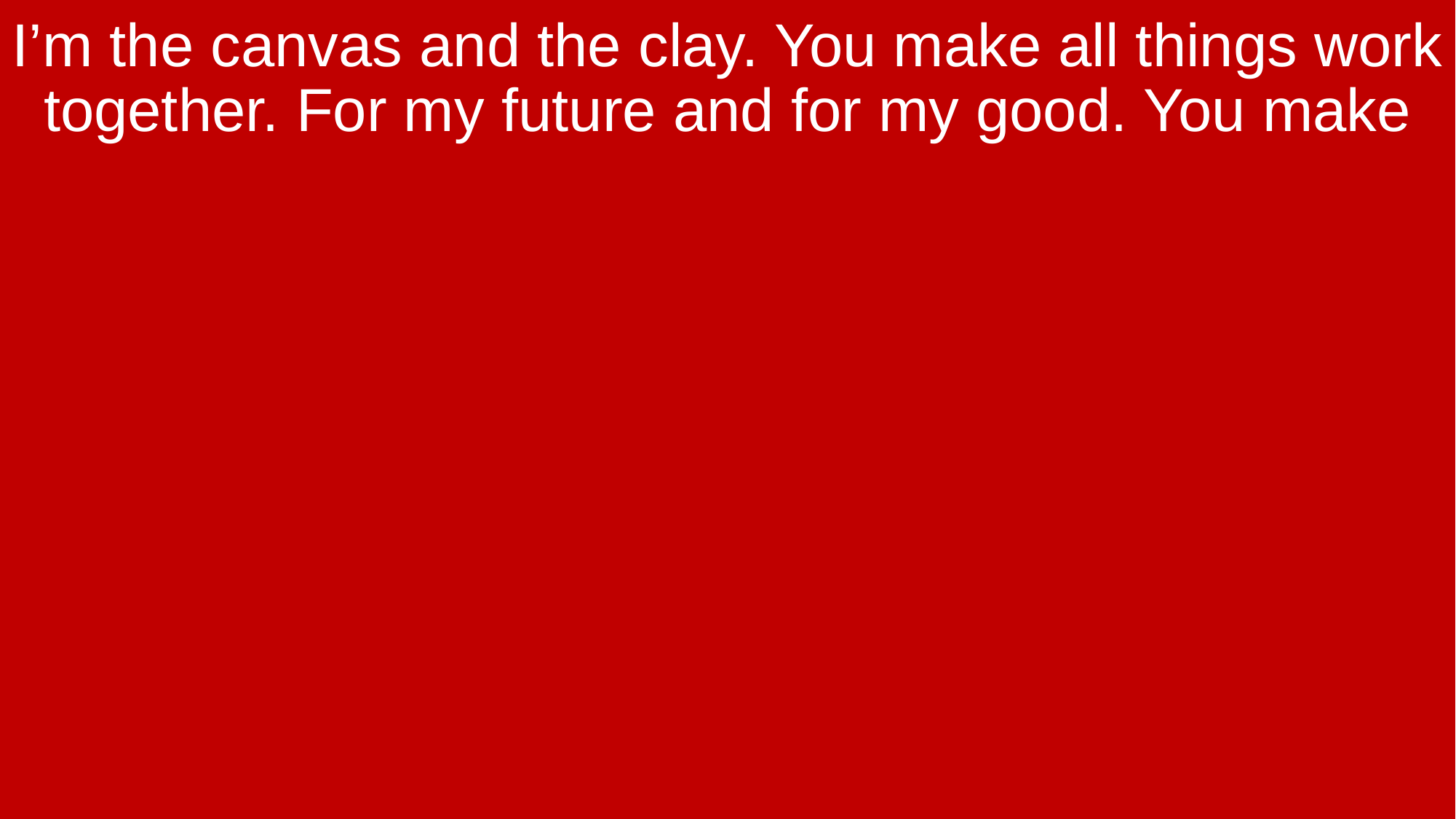

I’m the canvas and the clay. You make all things work together. For my future and for my good. You make